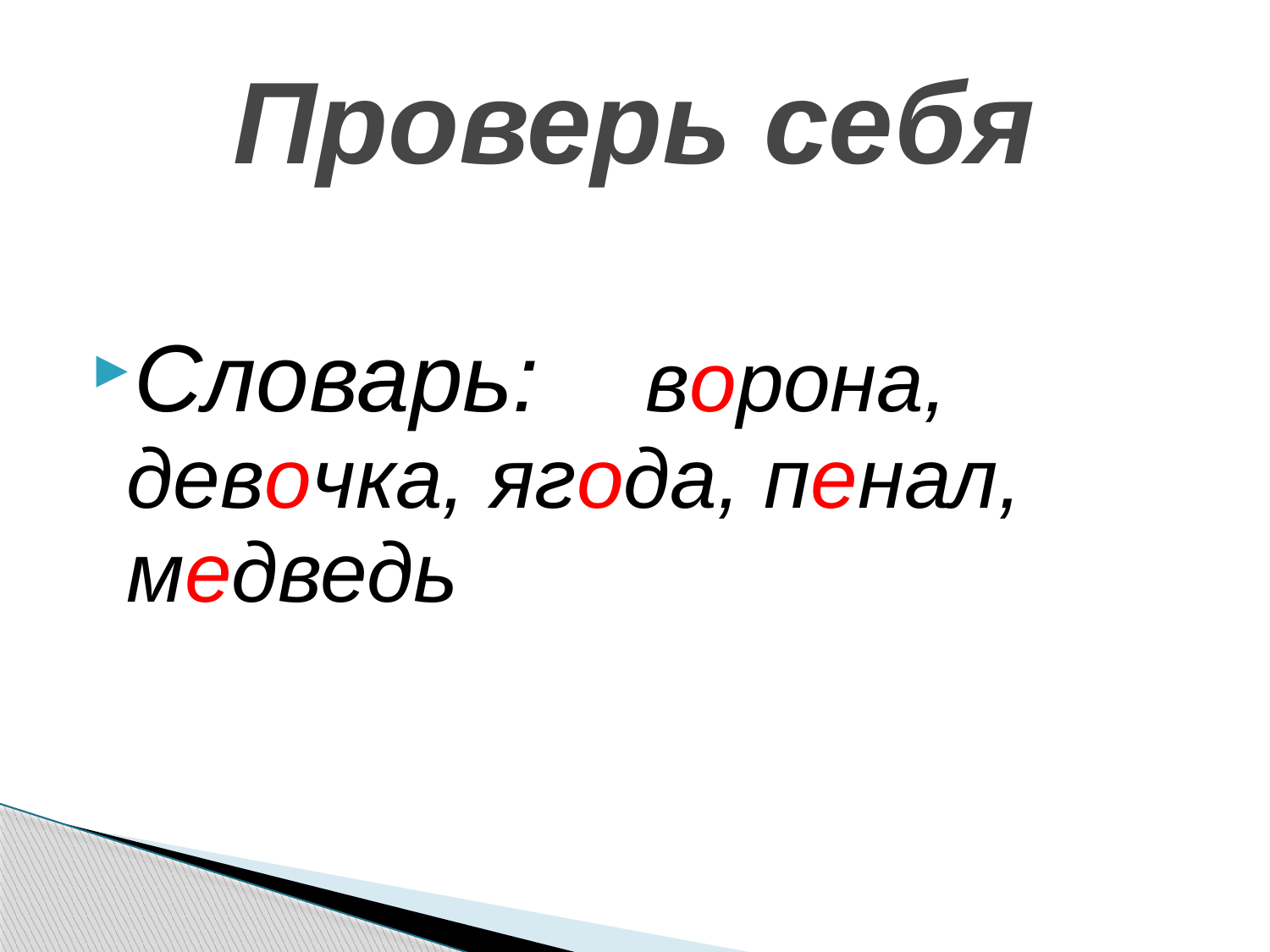

# Проверь себя

Словарь:    ворона, девочка, ягода, пенал, медведь